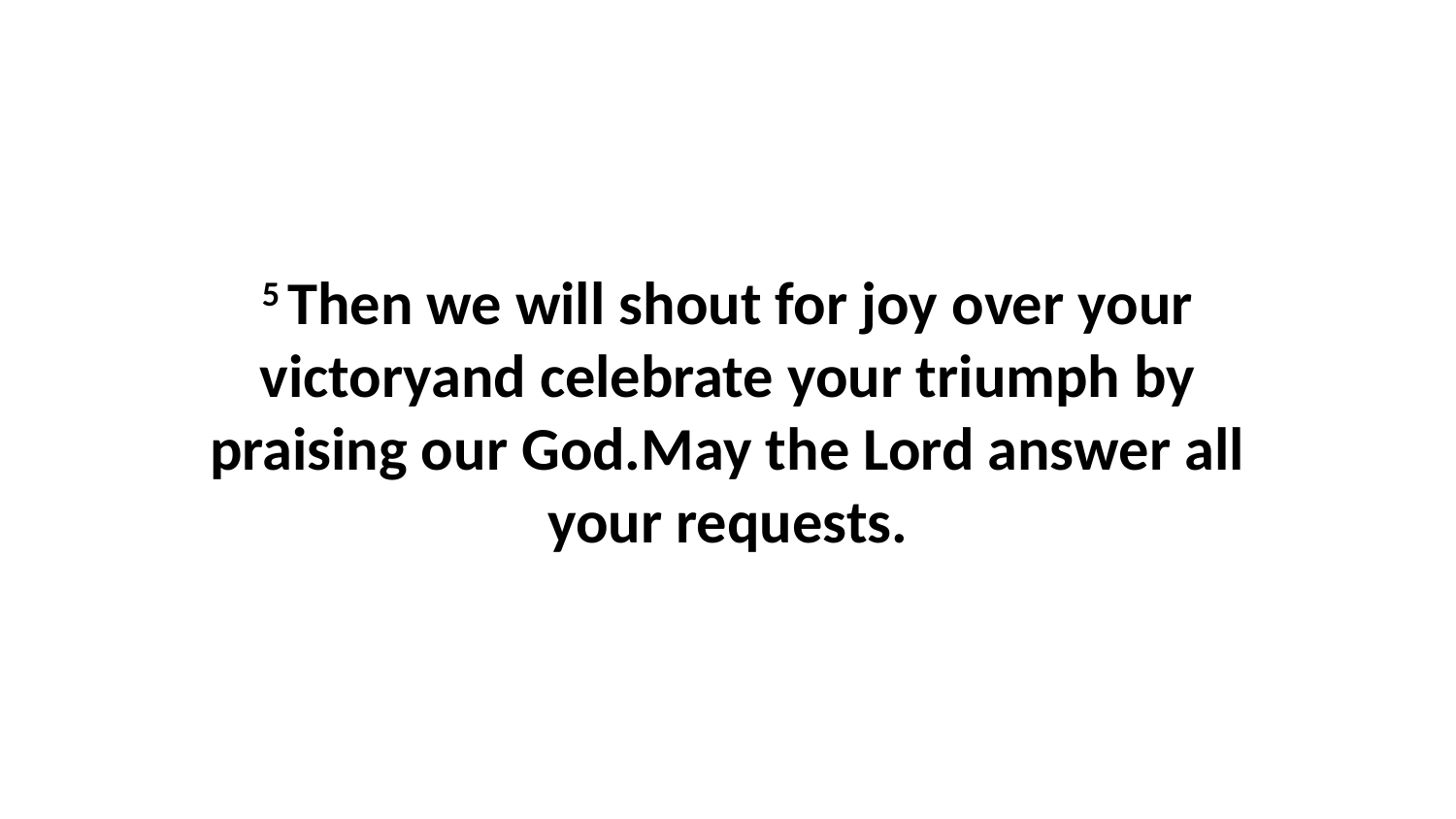

5 Then we will shout for joy over your victoryand celebrate your triumph by praising our God.May the Lord answer all your requests.